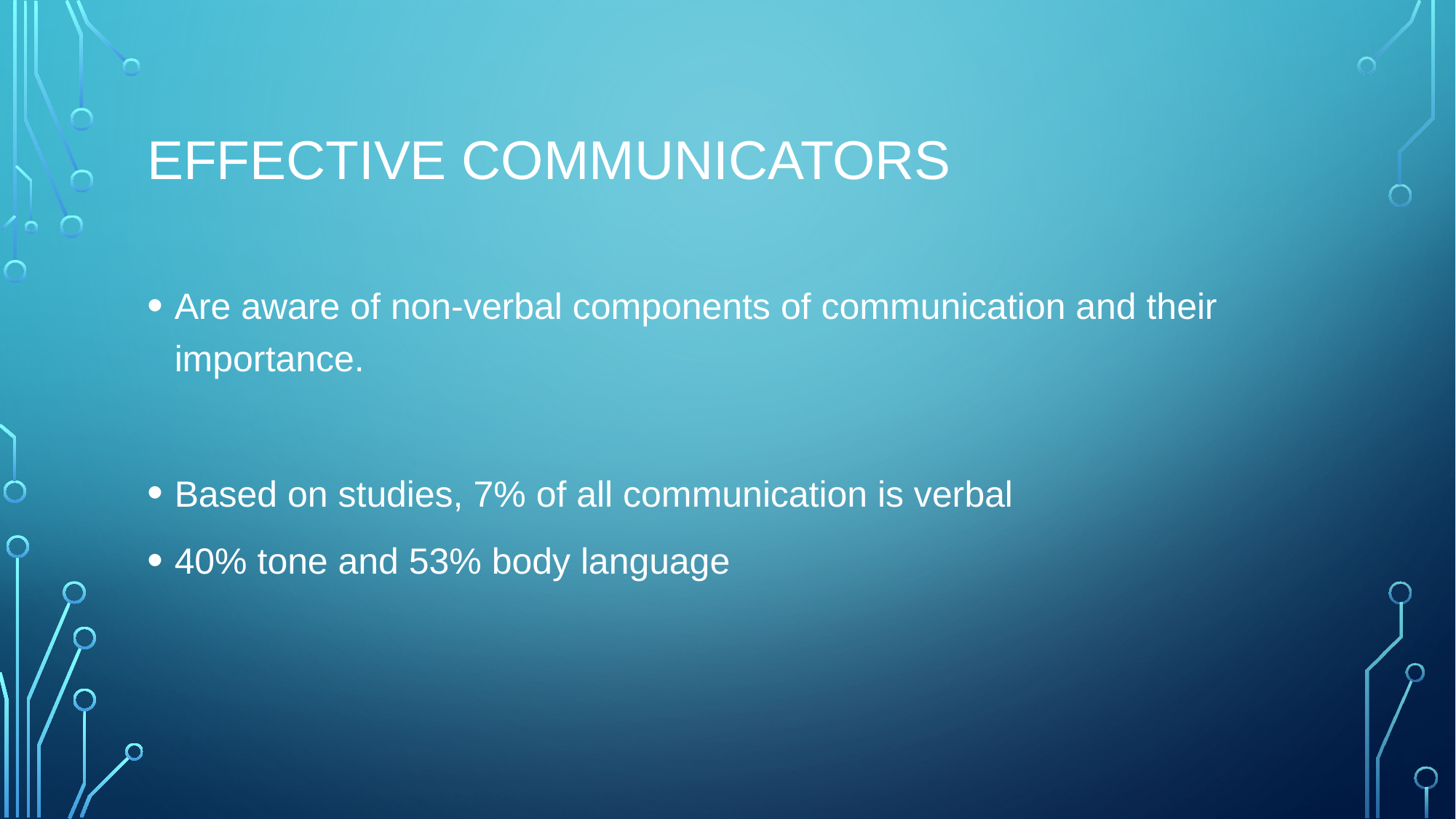

# Effective communicators
Are aware of non-verbal components of communication and their importance.

Based on studies, 7% of all communication is verbal
40% tone and 53% body language